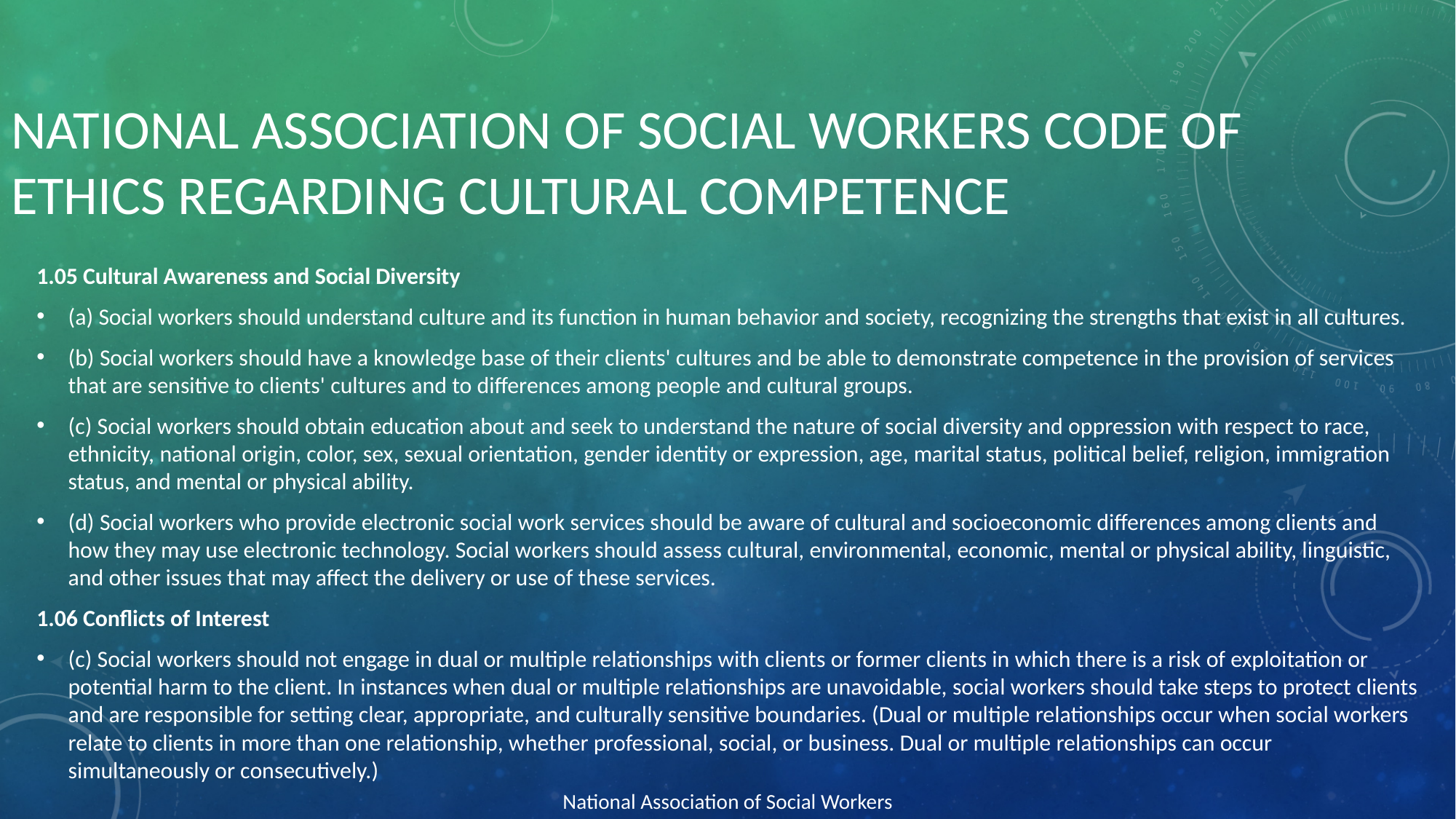

# National Association of Social Workers Code of Ethics Regarding Cultural Competence
1.05 Cultural Awareness and Social Diversity
(a) Social workers should understand culture and its function in human behavior and society, recognizing the strengths that exist in all cultures.
(b) Social workers should have a knowledge base of their clients' cultures and be able to demonstrate competence in the provision of services that are sensitive to clients' cultures and to differences among people and cultural groups.
(c) Social workers should obtain education about and seek to understand the nature of social diversity and oppression with respect to race, ethnicity, national origin, color, sex, sexual orientation, gender identity or expression, age, marital status, political belief, religion, immigration status, and mental or physical ability.
(d) Social workers who provide electronic social work services should be aware of cultural and socioeconomic differences among clients and how they may use electronic technology. Social workers should assess cultural, environmental, economic, mental or physical ability, linguistic, and other issues that may affect the delivery or use of these services.
1.06 Conflicts of Interest
(c) Social workers should not engage in dual or multiple relationships with clients or former clients in which there is a risk of exploitation or potential harm to the client. In instances when dual or multiple relationships are unavoidable, social workers should take steps to protect clients and are responsible for setting clear, appropriate, and culturally sensitive boundaries. (Dual or multiple relationships occur when social workers relate to clients in more than one relationship, whether professional, social, or business. Dual or multiple relationships can occur simultaneously or consecutively.)

National Association of Social Workers